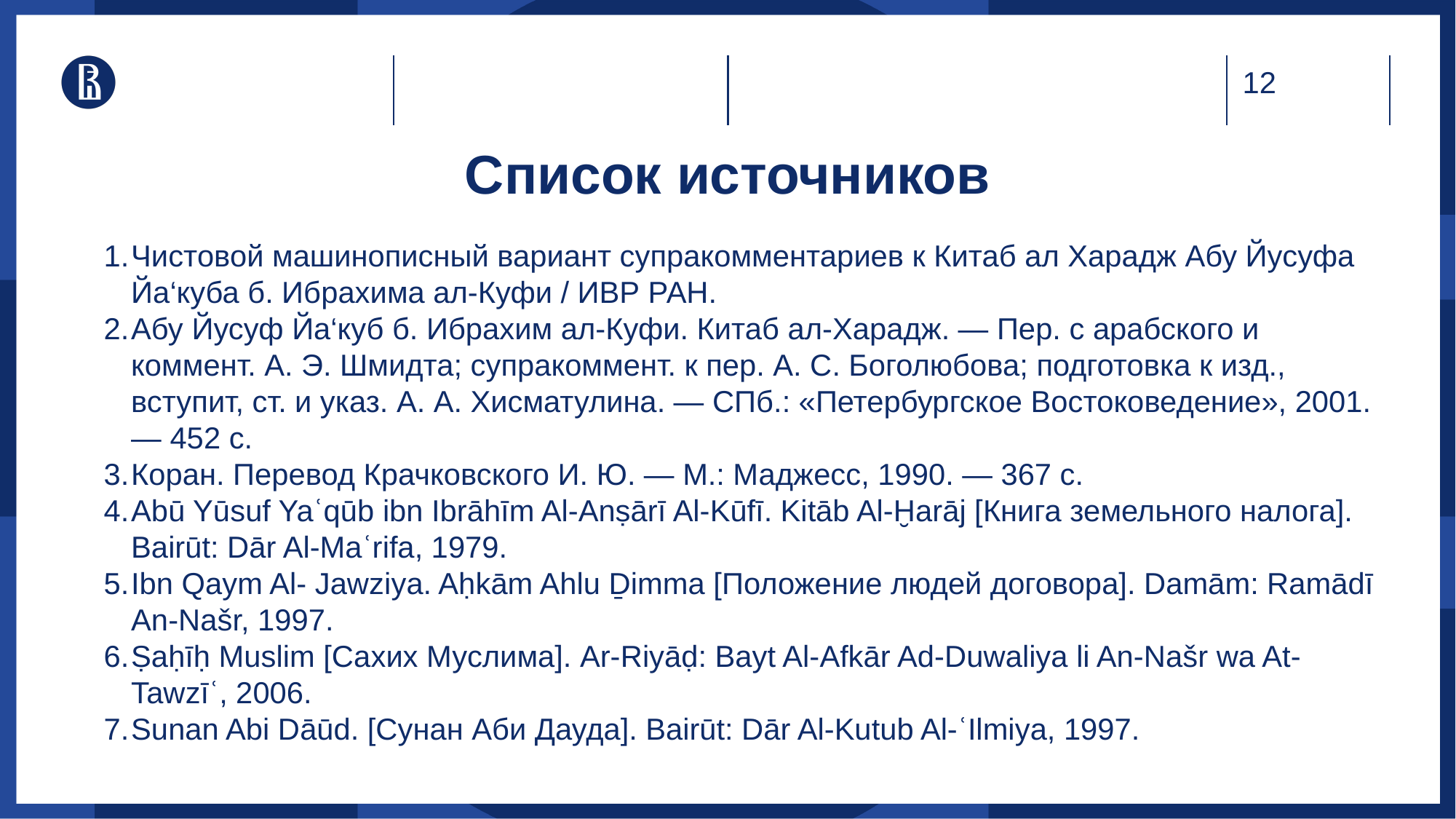

Список источников
Чистовой машинописный вариант супракомментариев к Китаб ал Харадж Абу Йусуфа Йа‘куба б. Ибрахима ал-Куфи / ИВР РАН.
Абу Йусуф Йа‘куб б. Ибрахим ал-Куфи. Китаб ал-Харадж. — Пер. с арабского и коммент. А. Э. Шмидта; супракоммент. к пер. А. С. Боголюбова; подготовка к изд., вступит, ст. и указ. А. А. Хисматулина. — СПб.: «Петербургское Востоковедение», 2001. — 452 с.
Коран. Перевод Крачковского И. Ю. — М.: Маджесс, 1990. — 367 с.
Abū Yūsuf Yaʿqūb ibn Ibrāhīm Al-Anṣārī Al-Kūfī. Kitāb Al-Ḫarāj [Книга земельного налога]. Bairūt: Dār Al-Maʿrifa, 1979.
Ibn Qaym Al- Jawziya. Aḥkām Ahlu Ḏimma [Положение людей договора]. Damām: Ramādī An-Našr, 1997.
Ṣaḥīḥ Muslim [Сахих Муслима]. Ar-Riyāḍ: Bayt Al-Afkār Ad-Duwaliya li An-Našr wa At-Tawzīʿ, 2006.
Sunan Abi Dāūd. [Сунан Аби Дауда]. Bairūt: Dār Al-Kutub Al-ʿIlmiya, 1997.